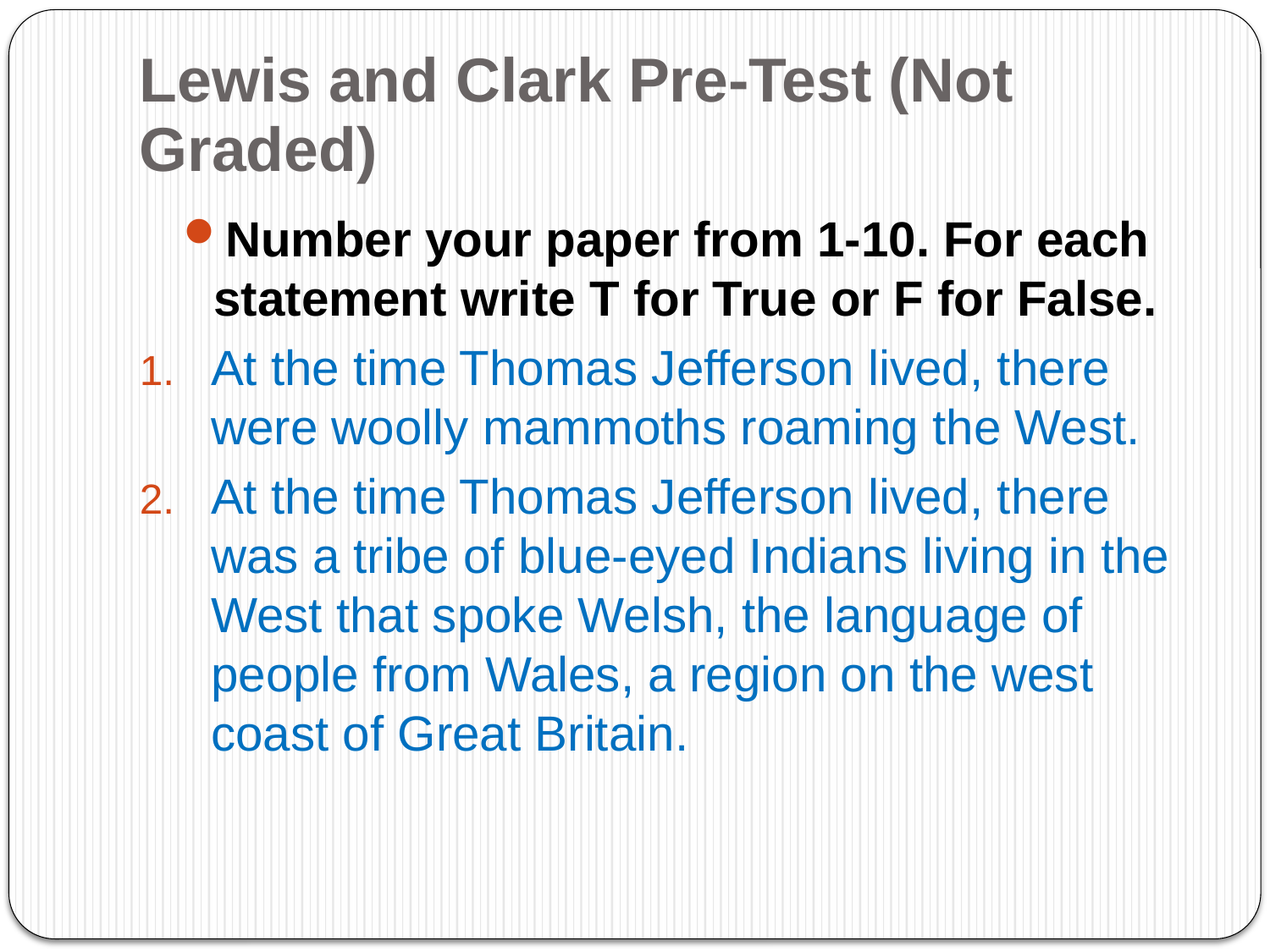

# Lewis and Clark Pre-Test (Not Graded)
Number your paper from 1-10. For each statement write T for True or F for False.
At the time Thomas Jefferson lived, there were woolly mammoths roaming the West.
At the time Thomas Jefferson lived, there was a tribe of blue-eyed Indians living in the West that spoke Welsh, the language of people from Wales, a region on the west coast of Great Britain.